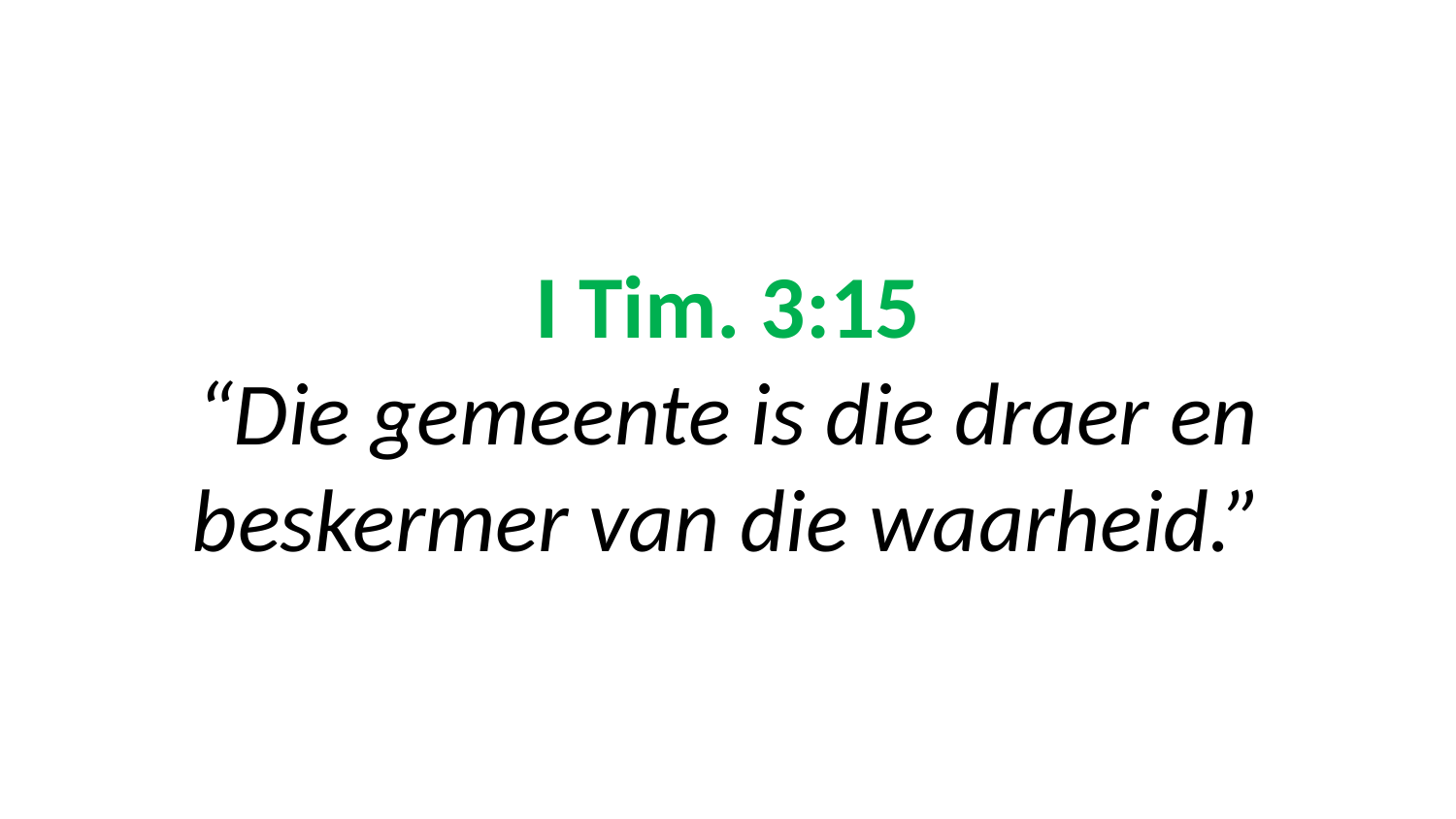

# I Tim. 3:15 “Die gemeente is die draer en beskermer van die waarheid.”